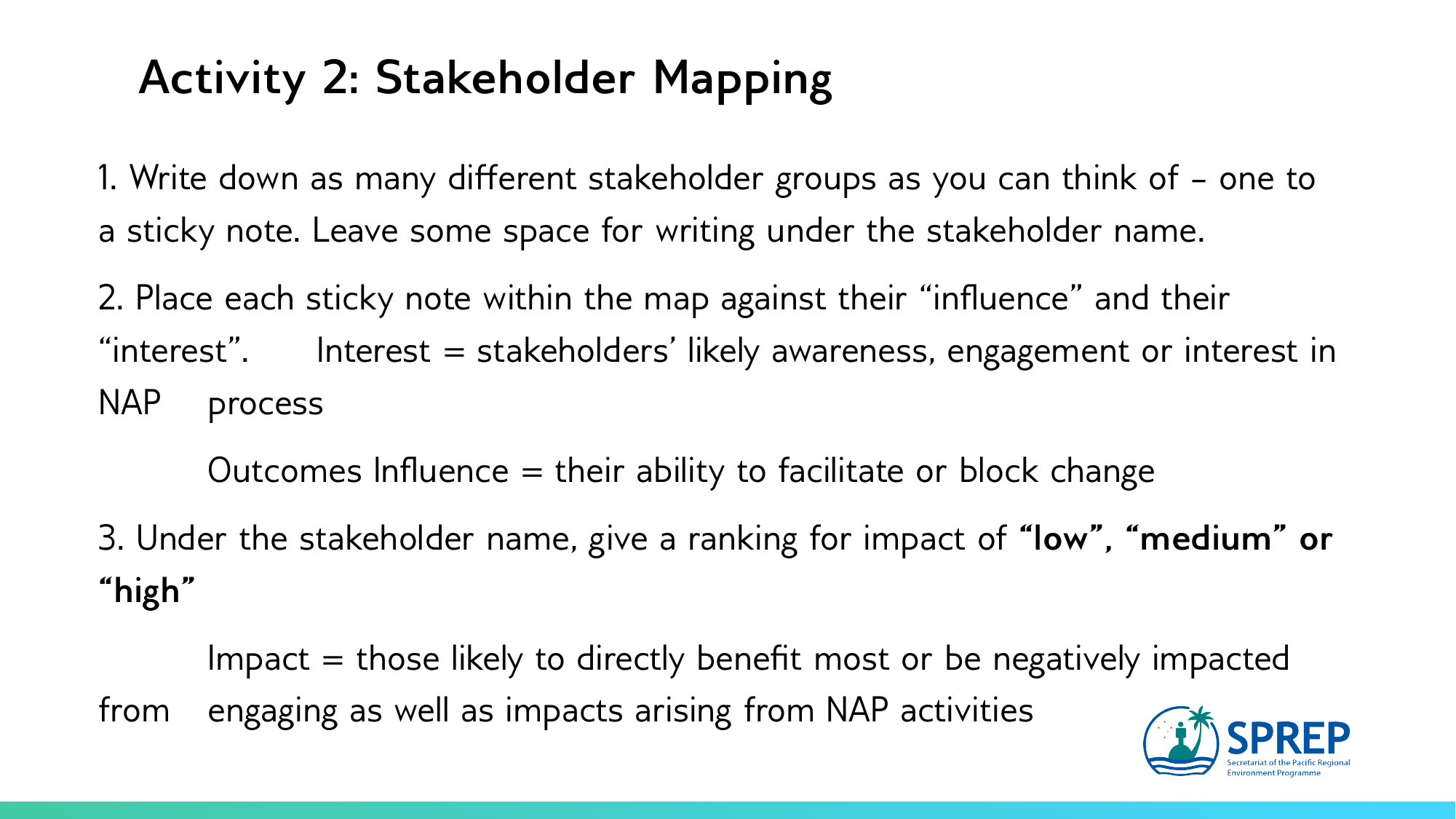

Activity 2: Stakeholder Mapping
1. Write down as many different stakeholder groups as you can think of – one to a sticky note. Leave some space for writing under the stakeholder name.
2. Place each sticky note within the map against their “influence” and their “interest”. 	Interest = stakeholders’ likely awareness, engagement or interest in NAP 	process
	Outcomes Influence = their ability to facilitate or block change
3. Under the stakeholder name, give a ranking for impact of “low”, “medium” or “high”
	Impact = those likely to directly benefit most or be negatively impacted from 	engaging as well as impacts arising from NAP activities